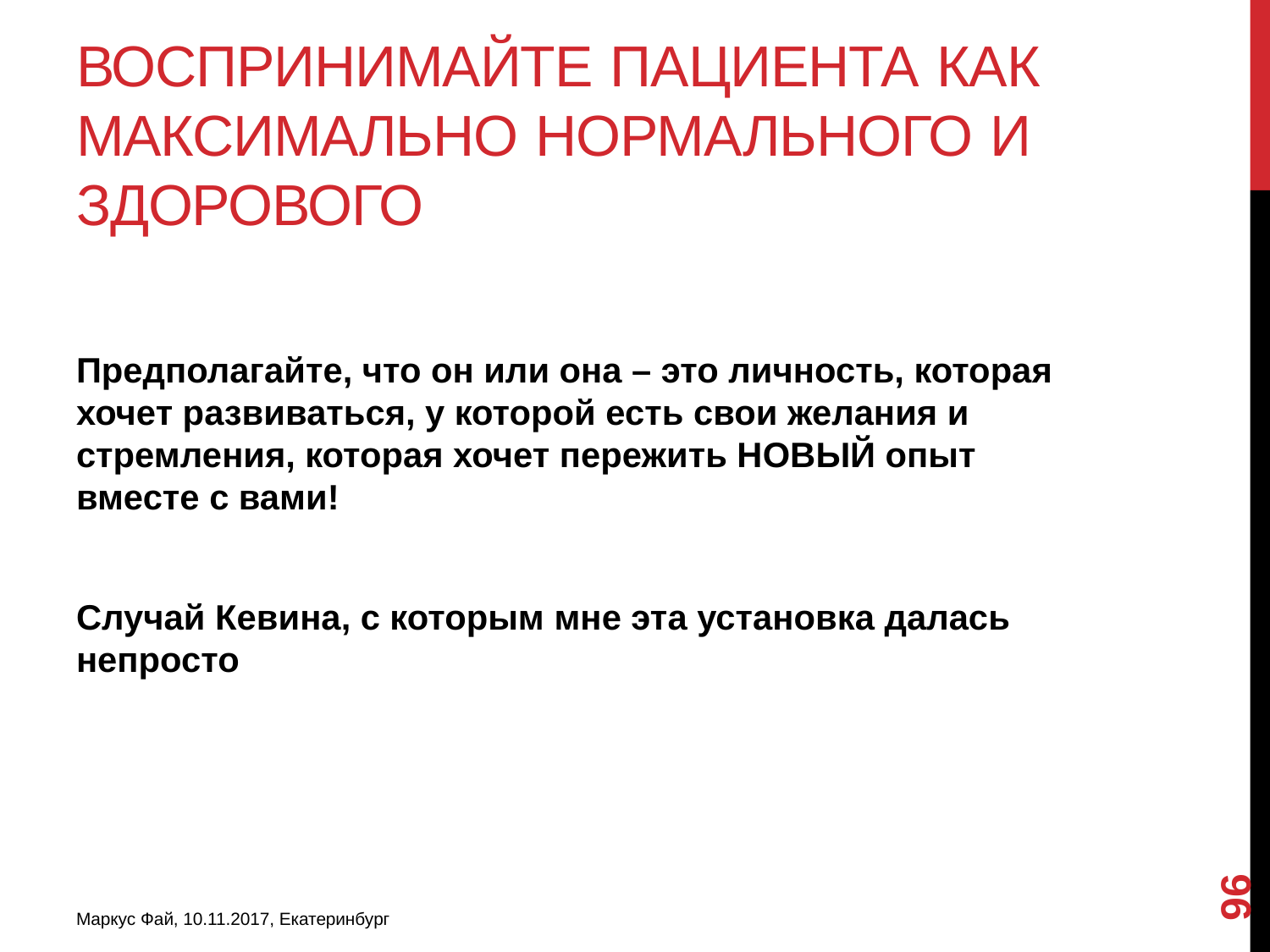

# Воспринимайте пациента как максимально нормального и здорового

Предполагайте, что он или она – это личность, которая хочет развиваться, у которой есть свои желания и стремления, которая хочет пережить НОВЫЙ опыт вместе с вами!

Случай Кевина, с которым мне эта установка далась непросто

96
Маркус Фай, 10.11.2017, Екатеринбург